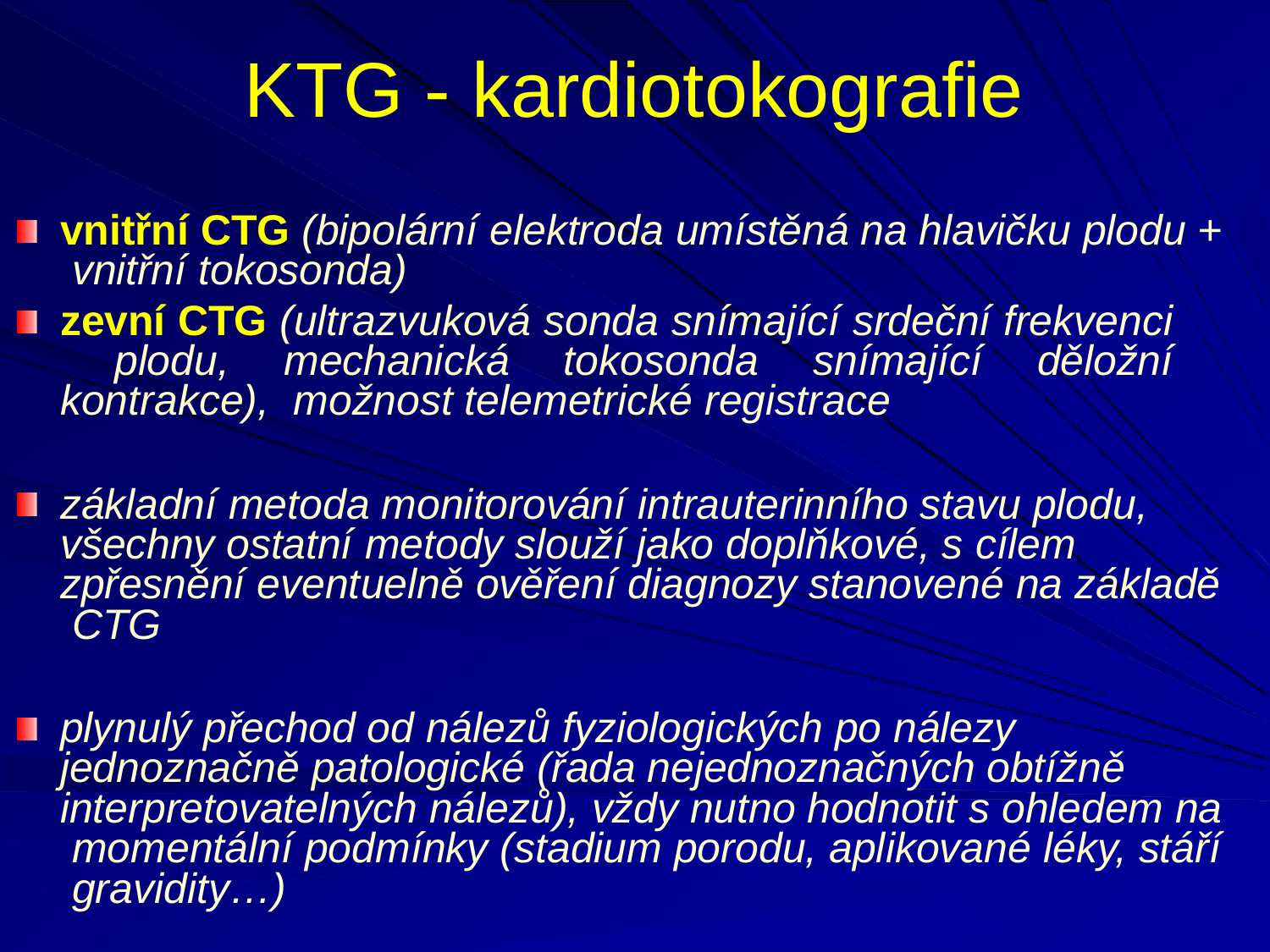

# KTG - kardiotokografie

vnitřní CTG (bipolární elektroda umístěná na hlavičku plodu +  vnitřní tokosonda)
zevní CTG (ultrazvuková sonda snímající srdeční frekvenci  plodu, mechanická tokosonda snímající děložní kontrakce),  možnost telemetrické registrace

základní metoda monitorování intrauterinního stavu plodu,  všechny ostatní metody slouží jako doplňkové, s cílem  zpřesnění eventuelně ověření diagnozy stanovené na základě  CTG

plynulý přechod od nálezů fyziologických po nálezy  jednoznačně patologické (řada nejednoznačných obtížně  interpretovatelných nálezů), vždy nutno hodnotit s ohledem na  momentální podmínky (stadium porodu, aplikované léky, stáří  gravidity…)